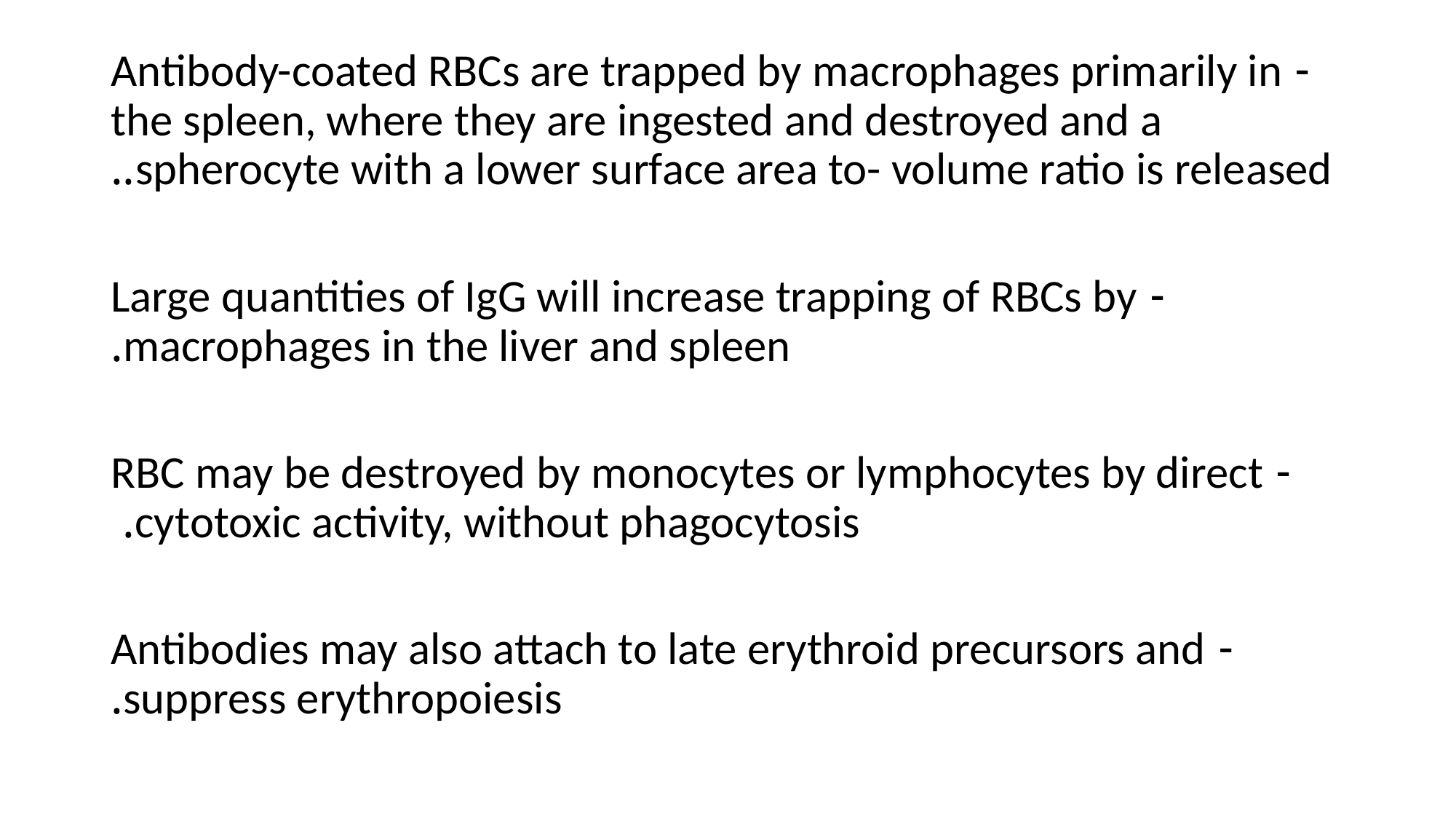

- Antibody-coated RBCs are trapped by macrophages primarily in the spleen, where they are ingested and destroyed and a spherocyte with a lower surface area to- volume ratio is released..

- Large quantities of IgG will increase trapping of RBCs by macrophages in the liver and spleen.

- RBC may be destroyed by monocytes or lymphocytes by direct cytotoxic activity, without phagocytosis.

- Antibodies may also attach to late erythroid precursors and suppress erythropoiesis.